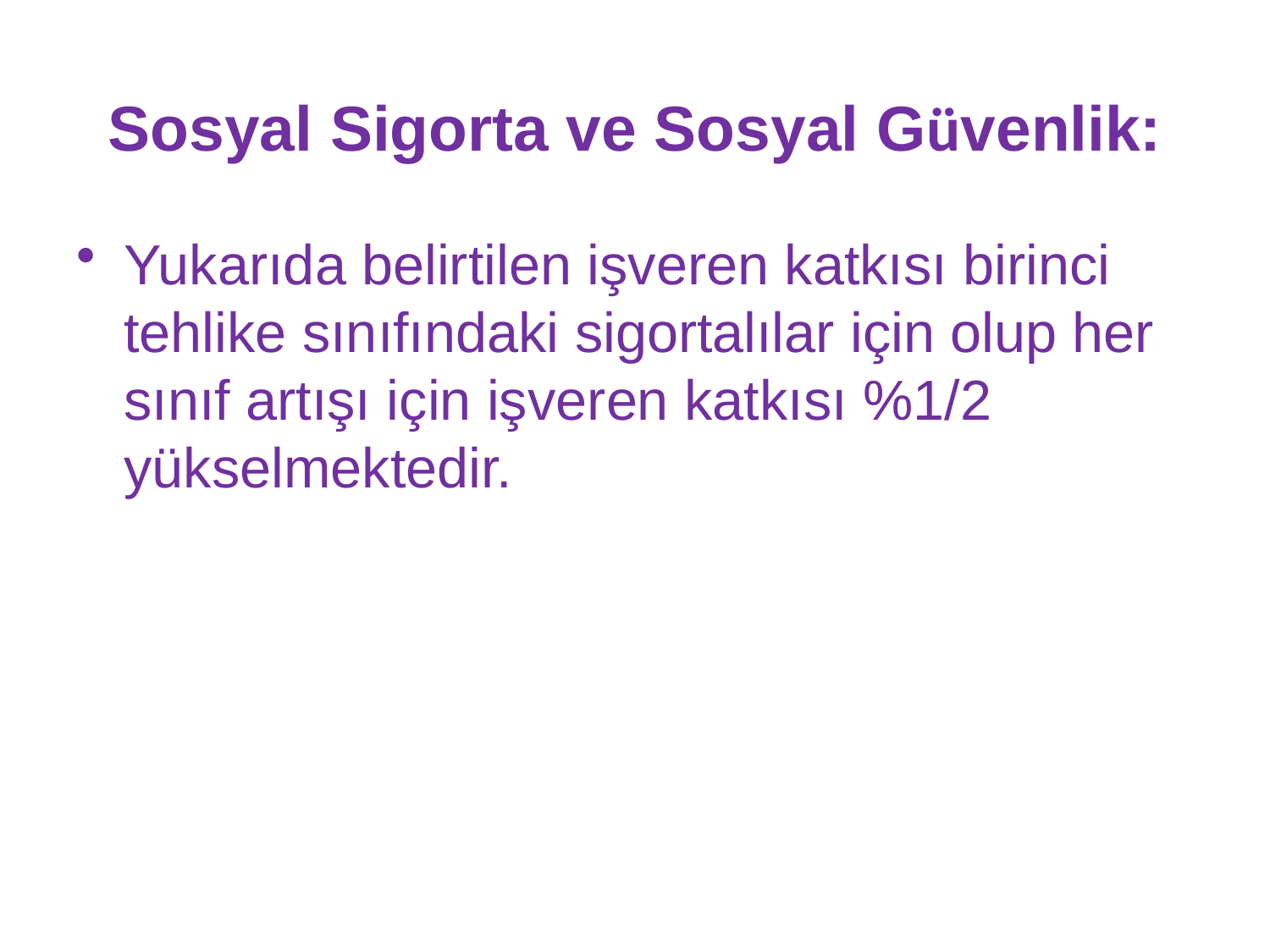

# Sosyal Sigorta ve Sosyal Güvenlik:
Yukarıda belirtilen işveren katkısı birinci tehlike sınıfındaki sigortalılar için olup her sınıf artışı için işveren katkısı %1/2 yükselmektedir.